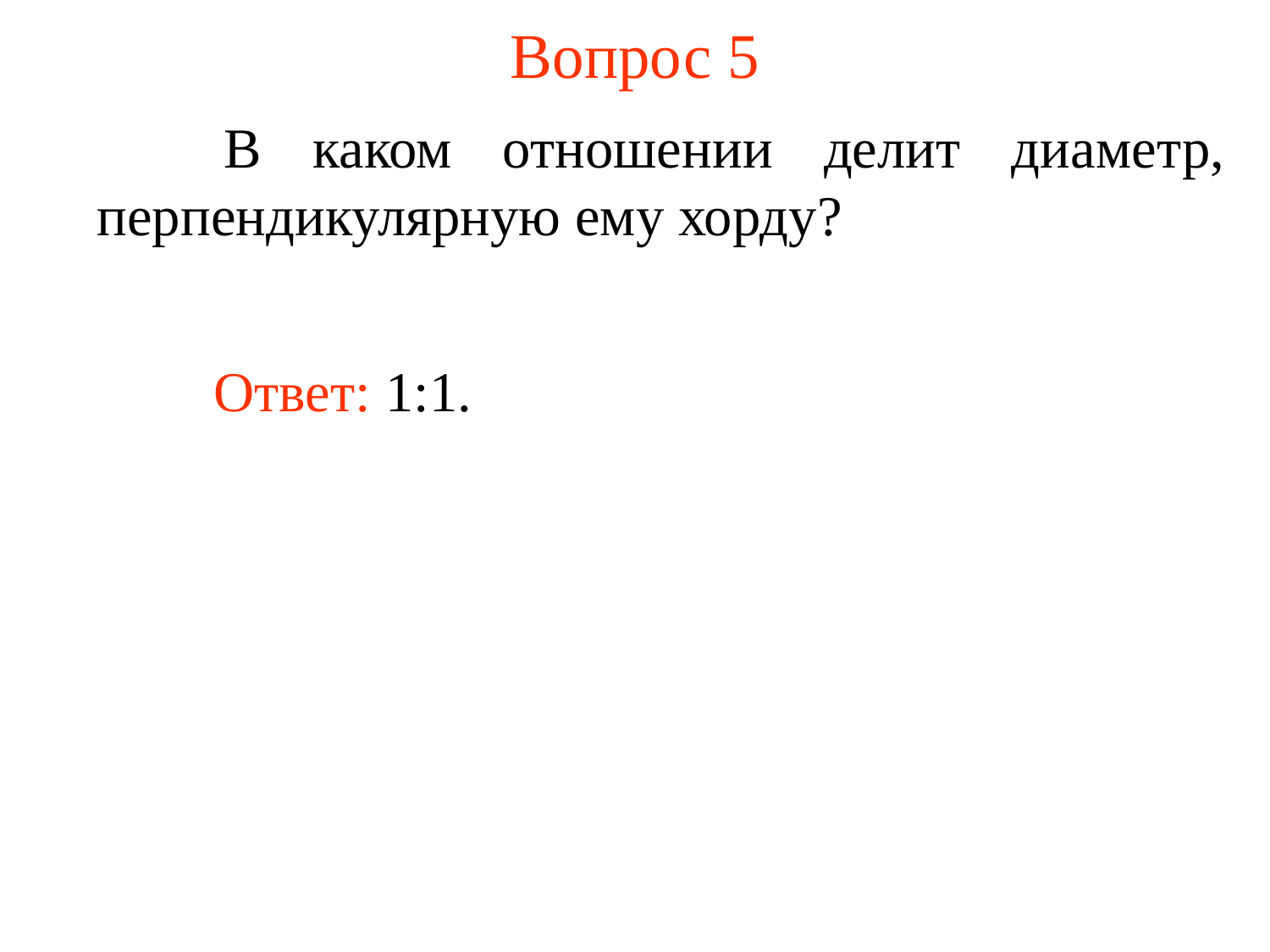

# Вопрос 5
	В каком отношении делит диаметр, перпендикулярную ему хорду?
	Ответ: 1:1.